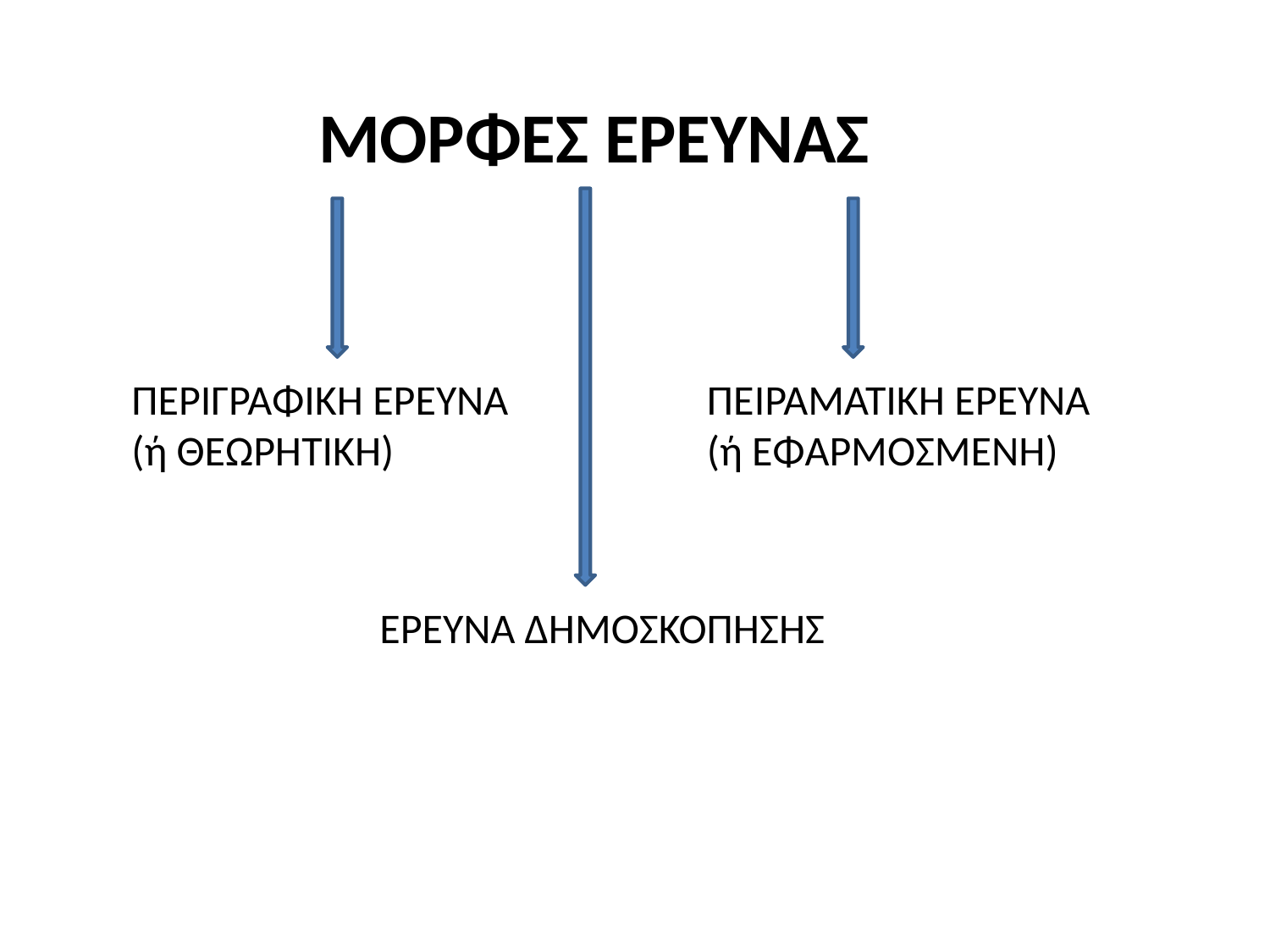

# ΜΟΡΦΕΣ ΕΡΕΥΝΑΣ

ΠΕΡΙΓΡΑΦΙΚΗ ΕΡΕΥΝΑ
(ή ΘΕΩΡΗΤΙΚΗ)
ΠΕΙΡΑΜΑΤΙΚΗ ΕΡΕΥΝΑ
(ή ΕΦΑΡΜΟΣΜΕΝΗ)

ΕΡΕΥΝΑ ΔΗΜΟΣΚΟΠΗΣΗΣ